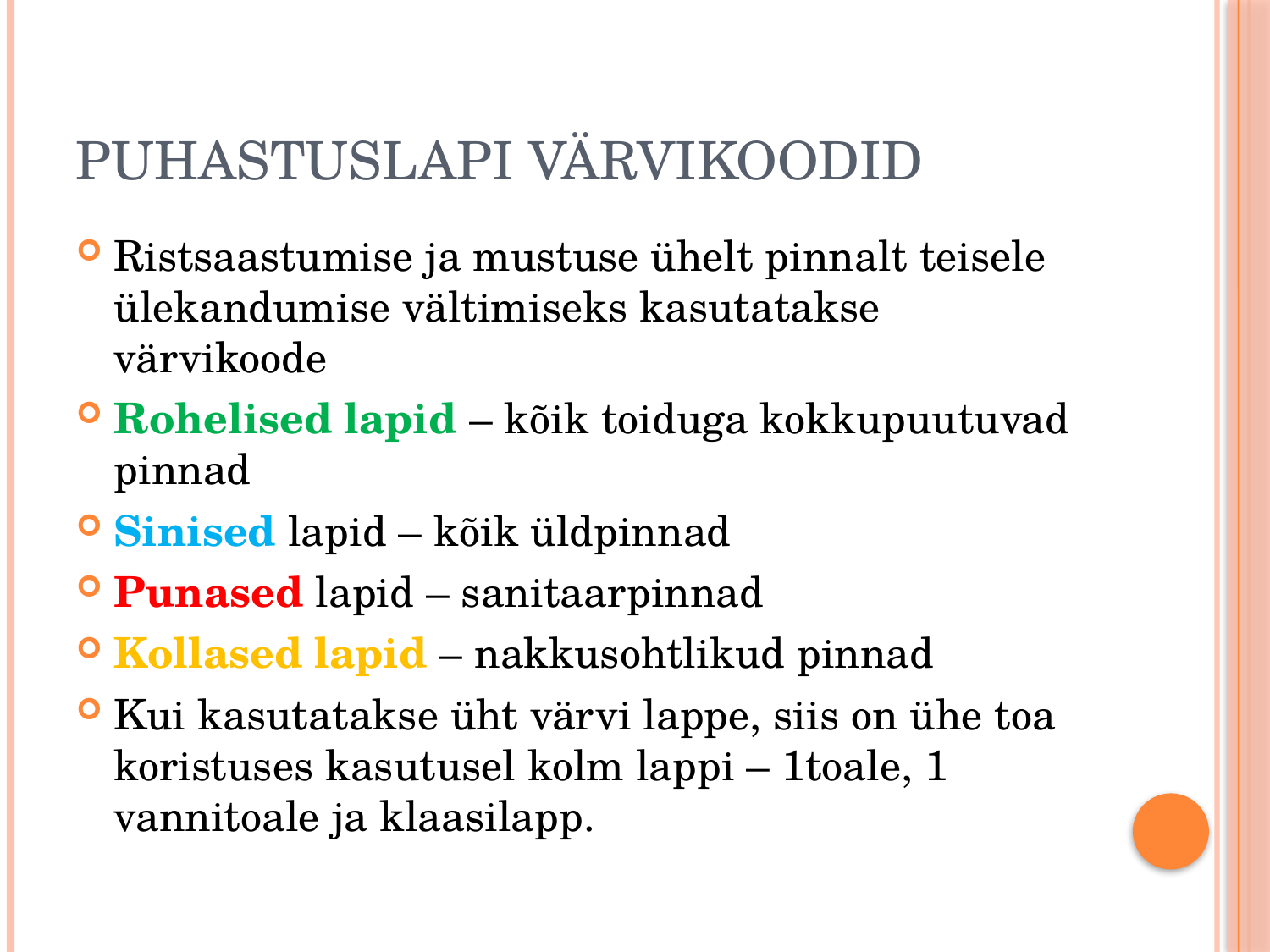

# Puhastuslapi värvikoodid
Ristsaastumise ja mustuse ühelt pinnalt teisele ülekandumise vältimiseks kasutatakse värvikoode
Rohelised lapid – kõik toiduga kokkupuutuvad pinnad
Sinised lapid – kõik üldpinnad
Punased lapid – sanitaarpinnad
Kollased lapid – nakkusohtlikud pinnad
Kui kasutatakse üht värvi lappe, siis on ühe toa koristuses kasutusel kolm lappi – 1toale, 1 vannitoale ja klaasilapp.